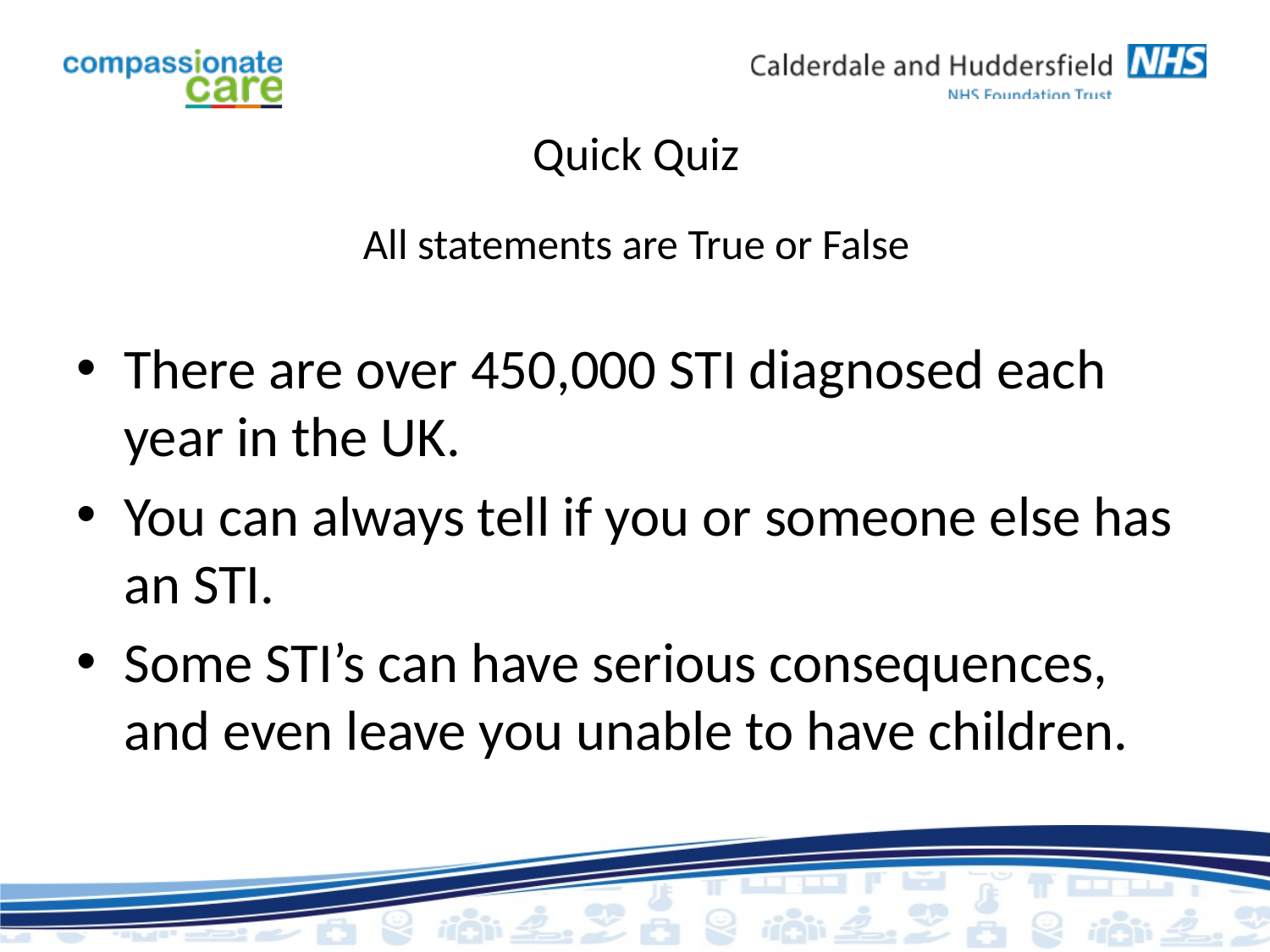

# Quick Quiz All statements are True or False
There are over 450,000 STI diagnosed each year in the UK.
You can always tell if you or someone else has an STI.
Some STI’s can have serious consequences, and even leave you unable to have children.